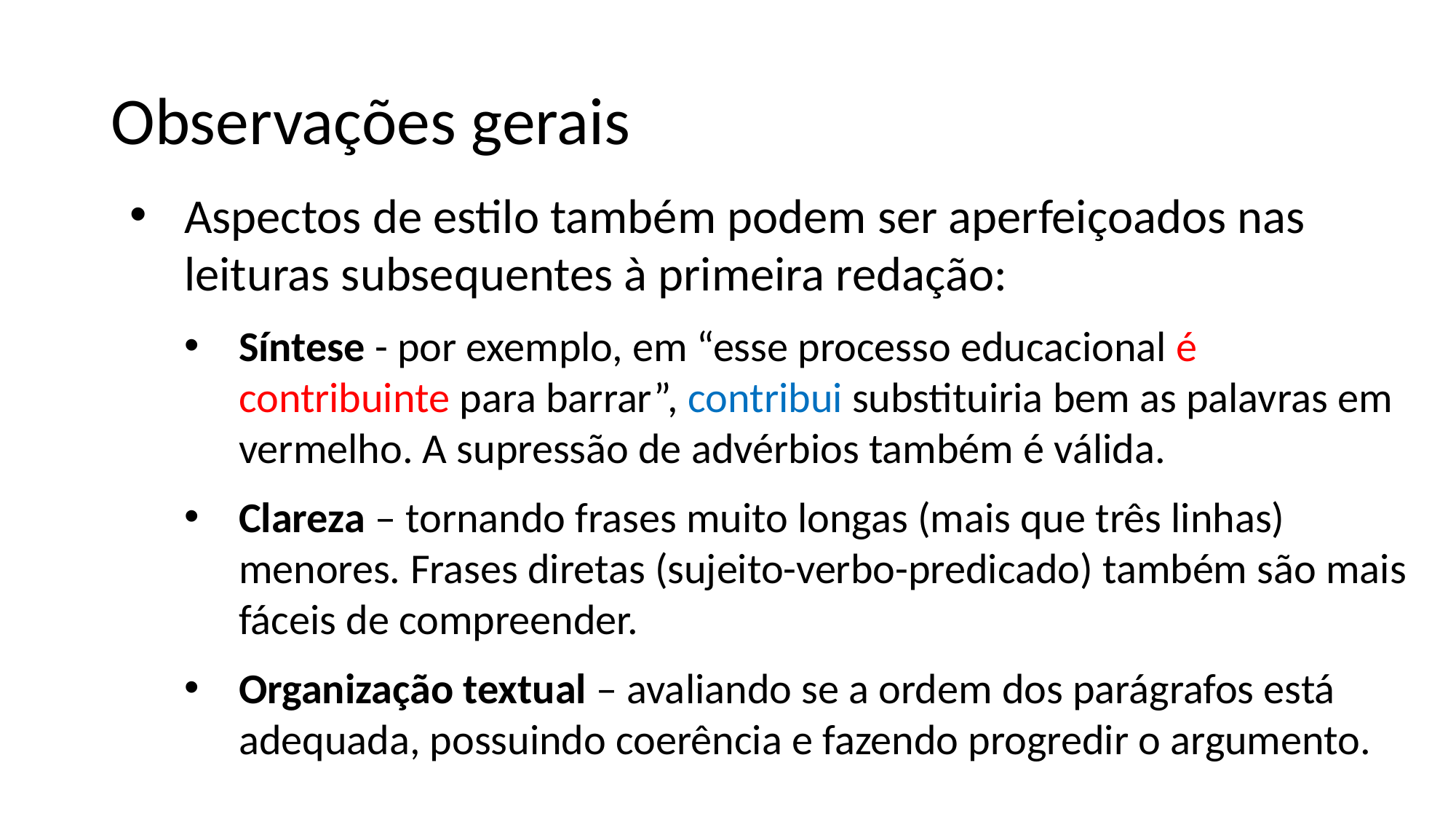

# Observações gerais
Aspectos de estilo também podem ser aperfeiçoados nas leituras subsequentes à primeira redação:
Síntese - por exemplo, em “esse processo educacional é contribuinte para barrar”, contribui substituiria bem as palavras em vermelho. A supressão de advérbios também é válida.
Clareza – tornando frases muito longas (mais que três linhas) menores. Frases diretas (sujeito-verbo-predicado) também são mais fáceis de compreender.
Organização textual – avaliando se a ordem dos parágrafos está adequada, possuindo coerência e fazendo progredir o argumento.